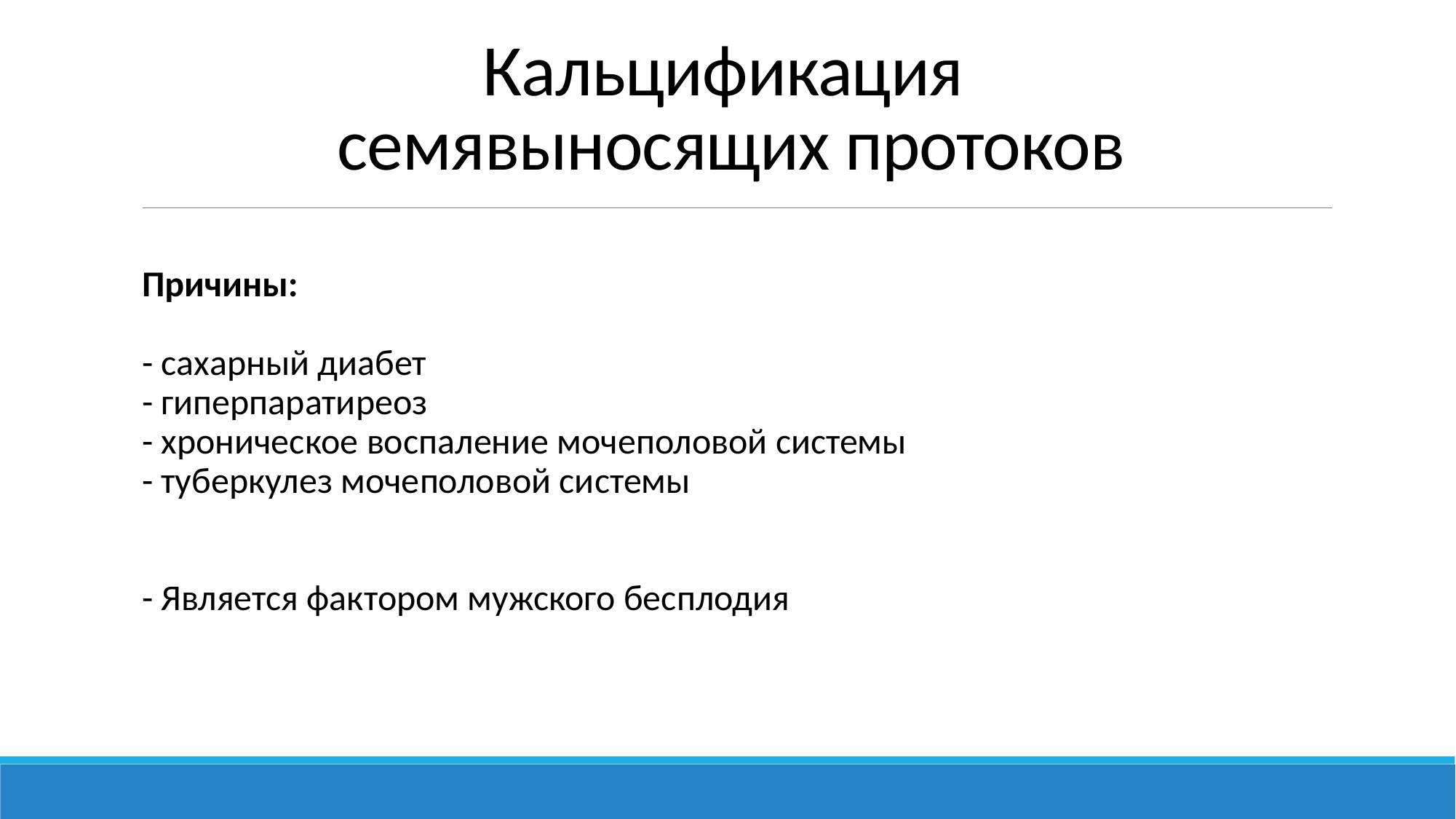

# Кальцификация семявыносящих протоков
Причины:
- сахарный диабет
- гиперпаратиреоз
- хроническое воспаление мочеполовой системы
- туберкулез мочеполовой системы
- Является фактором мужского бесплодия